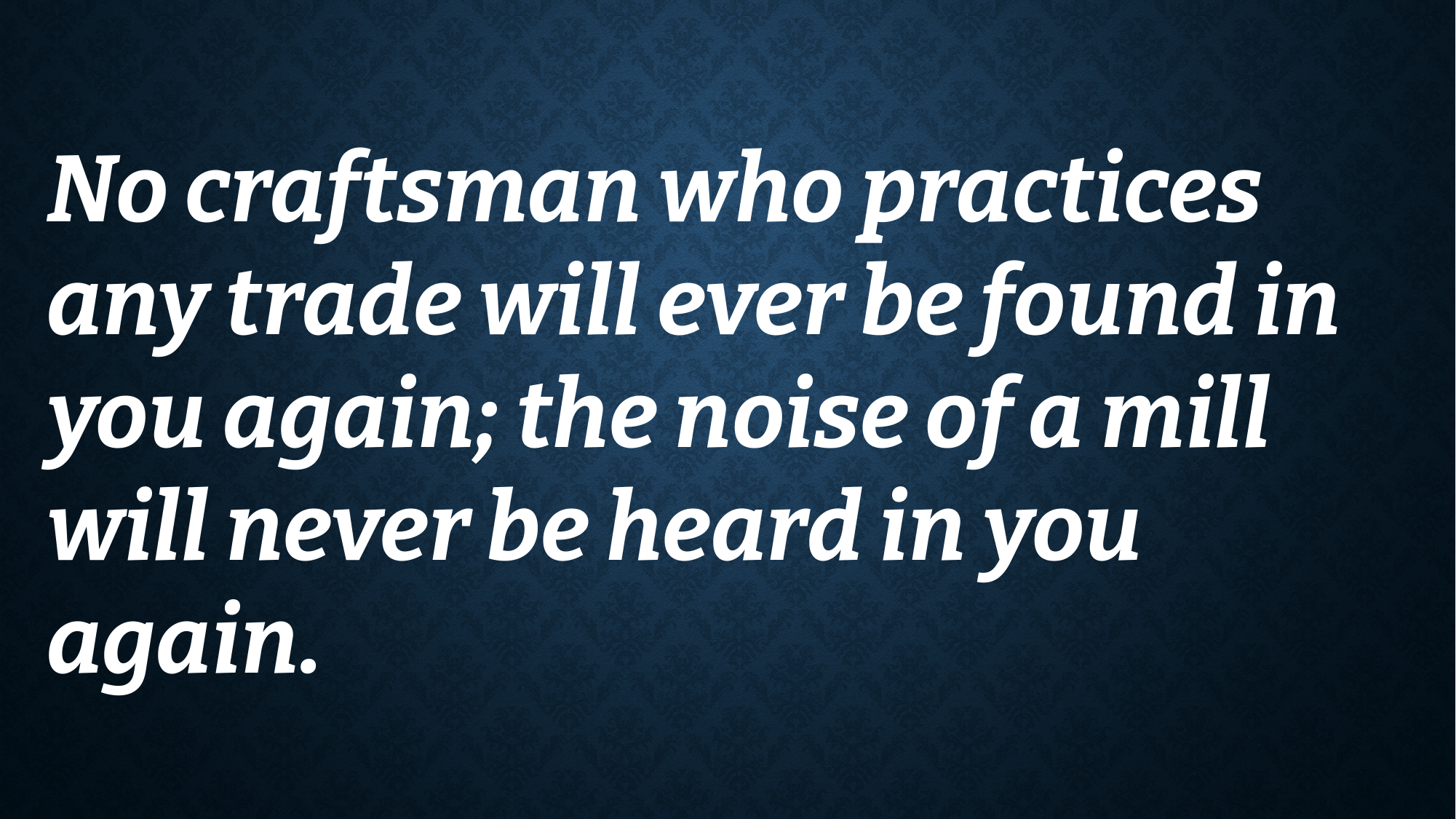

No craftsman who practices any trade will ever be found in you again; the noise of a mill will never be heard in you again.